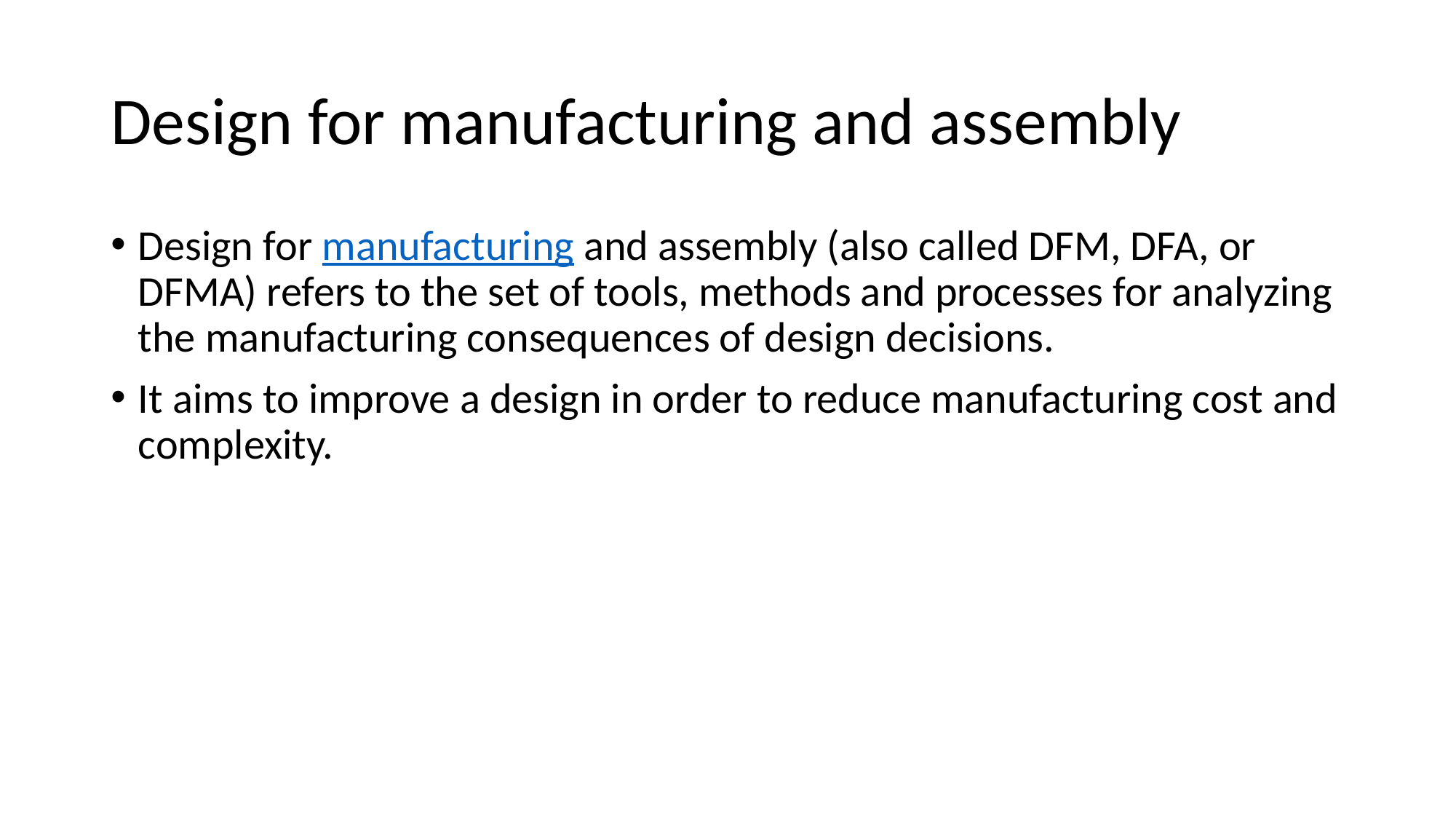

# Design for manufacturing and assembly
Design for manufacturing and assembly (also called DFM, DFA, or DFMA) refers to the set of tools, methods and processes for analyzing the manufacturing consequences of design decisions.
It aims to improve a design in order to reduce manufacturing cost and complexity.